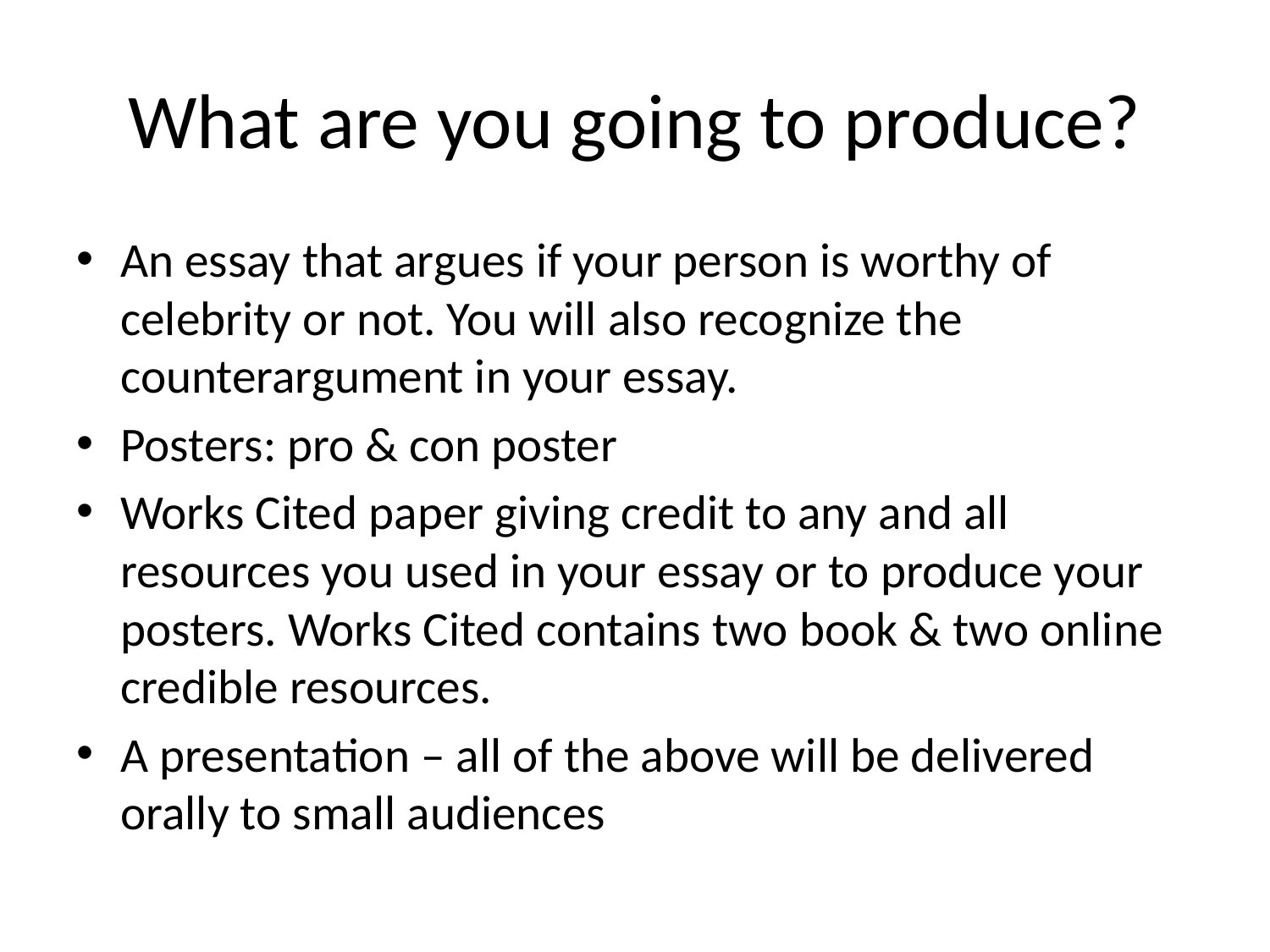

# What are you going to produce?
An essay that argues if your person is worthy of celebrity or not. You will also recognize the counterargument in your essay.
Posters: pro & con poster
Works Cited paper giving credit to any and all resources you used in your essay or to produce your posters. Works Cited contains two book & two online credible resources.
A presentation – all of the above will be delivered orally to small audiences